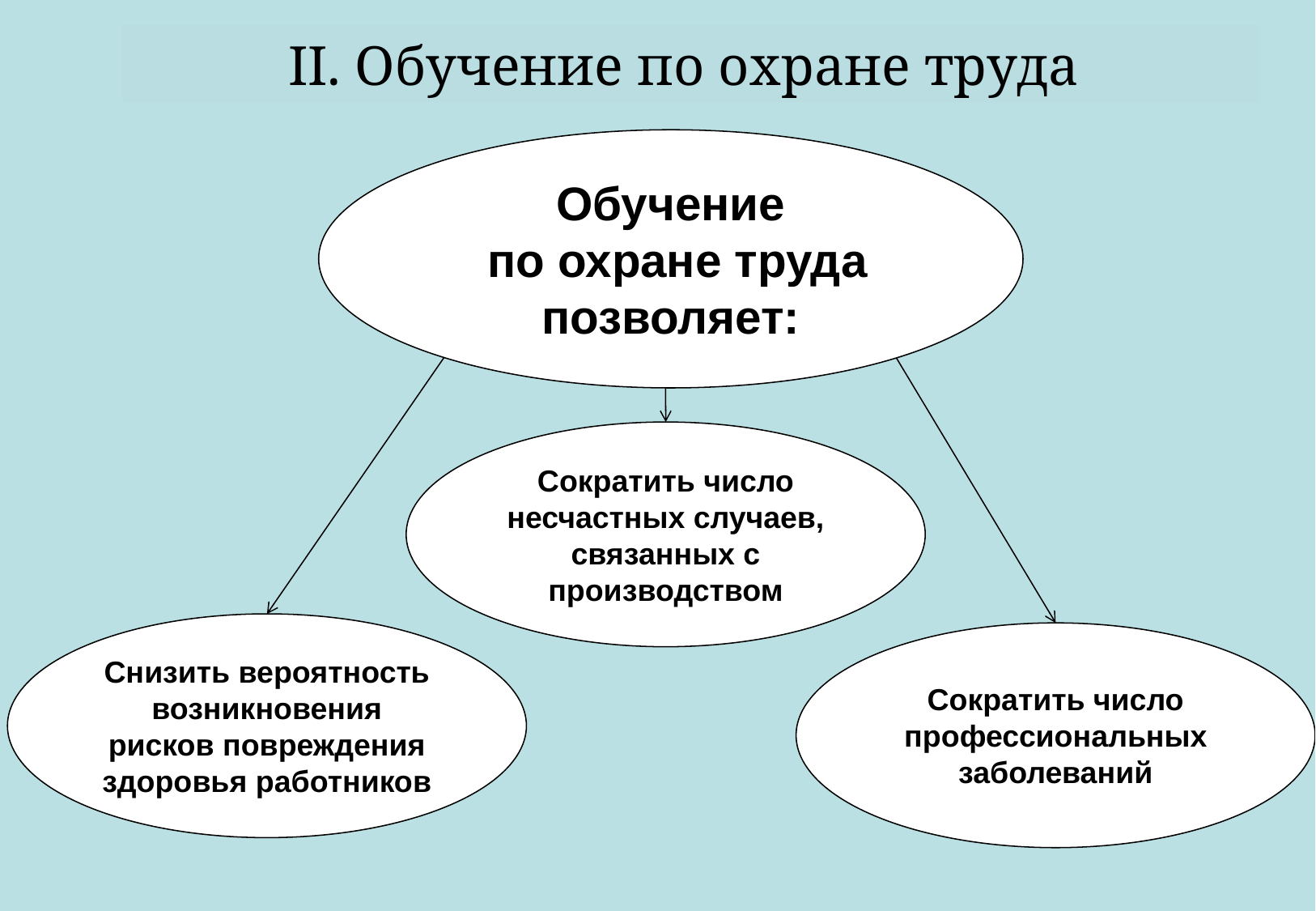

II. Обучение по охране труда
Обучение
 по охране труда
позволяет:
Сократить число несчастных случаев,
связанных с производством
Снизить вероятность возникновения рисков повреждения здоровья работников
Сократить число профессиональных заболеваний